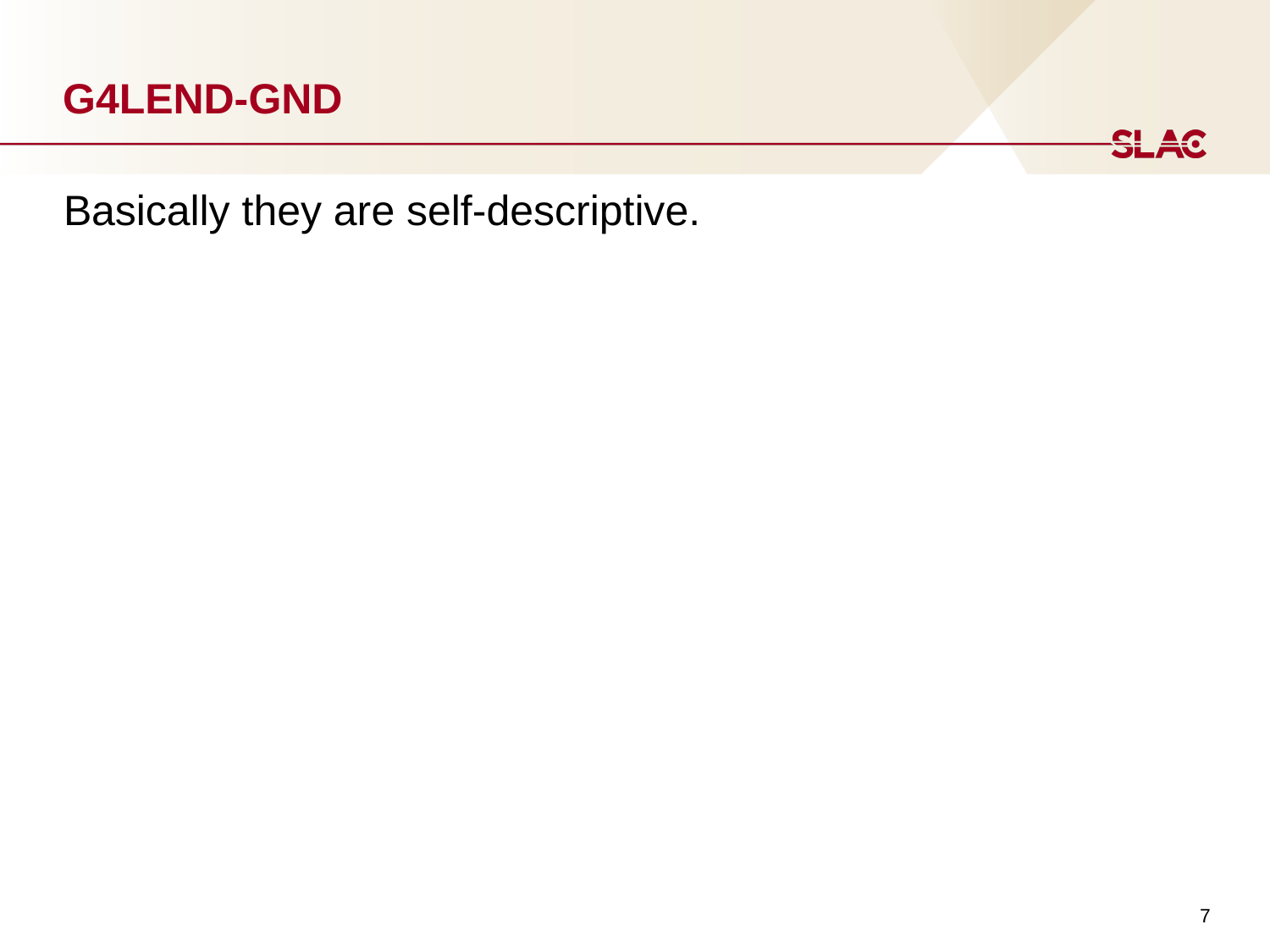

# G4LEND-GND
Basically they are self-descriptive.

7